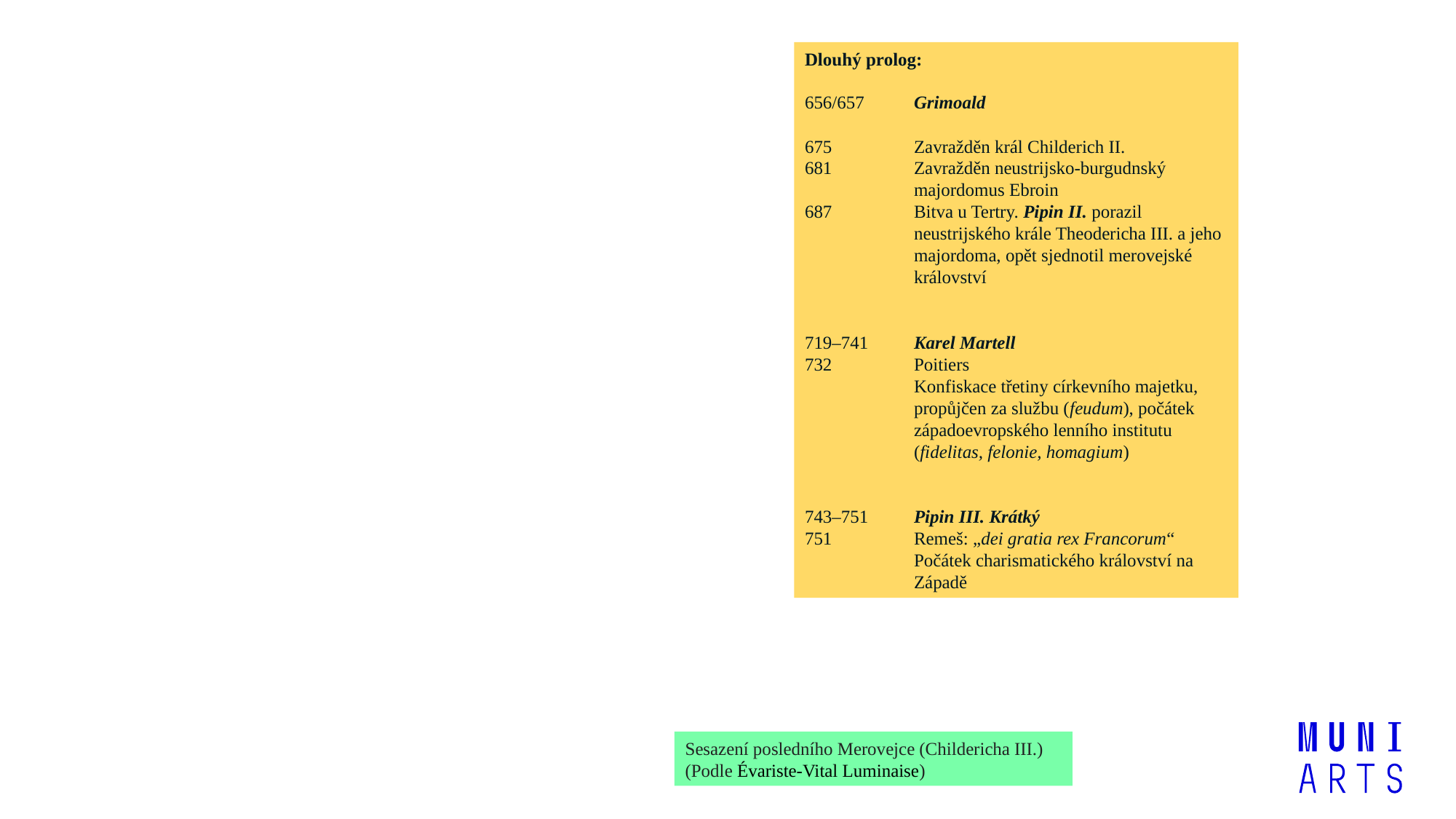

Dlouhý prolog:

656/657	Grimoald

675	Zavražděn král Childerich II.
681	Zavražděn neustrijsko-burgudnský 	majordomus Ebroin
687 	Bitva u Tertry. Pipin II. porazil 	neustrijského krále Theodericha III. a jeho 	majordoma, opět sjednotil merovejské 	království

719–741 	Karel Martell
732 	Poitiers
	Konfiskace třetiny církevního majetku, 	propůjčen za službu (feudum), počátek 	západoevropského lenního institutu 	(fidelitas, felonie, homagium)

743–751 	Pipin III. Krátký
751 	Remeš: „dei gratia rex Francorum“
	Počátek charismatického království na 	Západě
Sesazení posledního Merovejce (Childericha III.)
(Podle Évariste-Vital Luminaise)